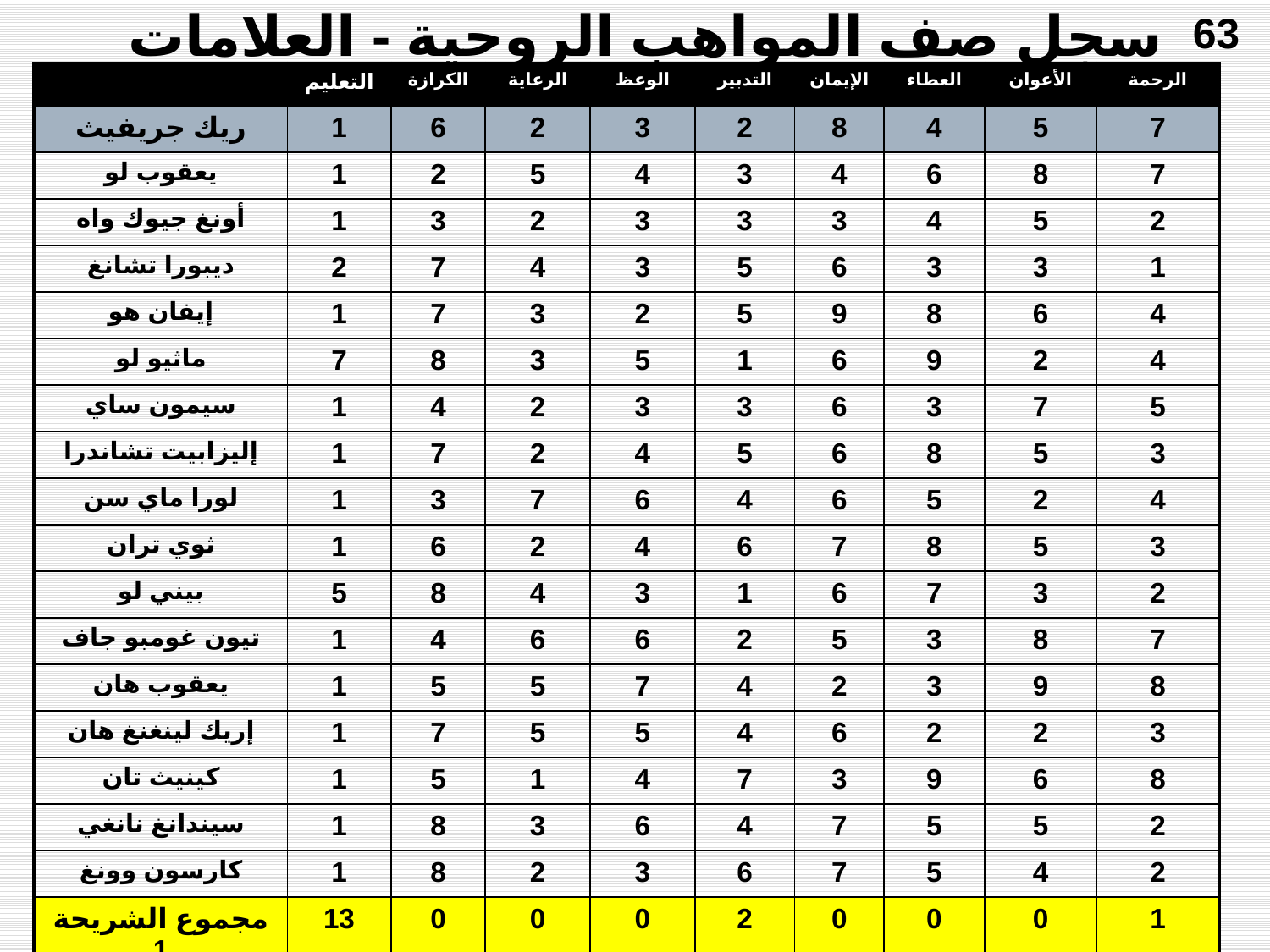

63
# سجل صف المواهب الروحية - العلامات
|  | التعليم | الكرازة | الرعاية | الوعظ | التدبير | الإيمان | العطاء | الأعوان | الرحمة |
| --- | --- | --- | --- | --- | --- | --- | --- | --- | --- |
| ريك جريفيث | 1 | 6 | 2 | 3 | 2 | 8 | 4 | 5 | 7 |
| يعقوب لو | 1 | 2 | 5 | 4 | 3 | 4 | 6 | 8 | 7 |
| أونغ جيوك واه | 1 | 3 | 2 | 3 | 3 | 3 | 4 | 5 | 2 |
| ديبورا تشانغ | 2 | 7 | 4 | 3 | 5 | 6 | 3 | 3 | 1 |
| إيفان هو | 1 | 7 | 3 | 2 | 5 | 9 | 8 | 6 | 4 |
| ماثيو لو | 7 | 8 | 3 | 5 | 1 | 6 | 9 | 2 | 4 |
| سيمون ساي | 1 | 4 | 2 | 3 | 3 | 6 | 3 | 7 | 5 |
| إليزابيت تشاندرا | 1 | 7 | 2 | 4 | 5 | 6 | 8 | 5 | 3 |
| لورا ماي سن | 1 | 3 | 7 | 6 | 4 | 6 | 5 | 2 | 4 |
| ثوي تران | 1 | 6 | 2 | 4 | 6 | 7 | 8 | 5 | 3 |
| بيني لو | 5 | 8 | 4 | 3 | 1 | 6 | 7 | 3 | 2 |
| تيون غومبو جاف | 1 | 4 | 6 | 6 | 2 | 5 | 3 | 8 | 7 |
| يعقوب هان | 1 | 5 | 5 | 7 | 4 | 2 | 3 | 9 | 8 |
| إريك لينغنغ هان | 1 | 7 | 5 | 5 | 4 | 6 | 2 | 2 | 3 |
| كينيث تان | 1 | 5 | 1 | 4 | 7 | 3 | 9 | 6 | 8 |
| سيندانغ نانغي | 1 | 8 | 3 | 6 | 4 | 7 | 5 | 5 | 2 |
| كارسون وونغ | 1 | 8 | 2 | 3 | 6 | 7 | 5 | 4 | 2 |
| مجموع الشريحة 1 | 13 | 0 | 0 | 0 | 2 | 0 | 0 | 0 | 1 |